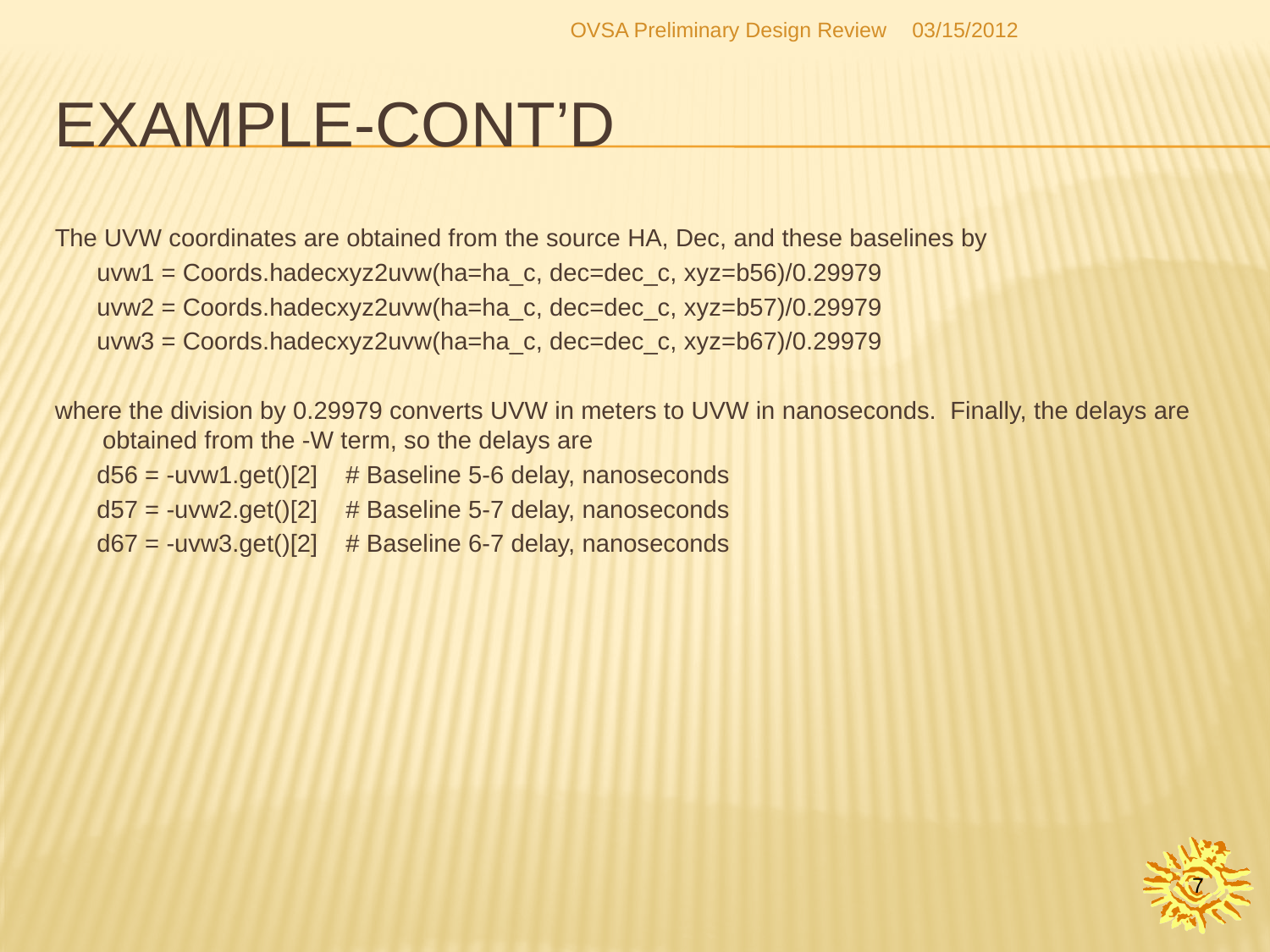

OVSA Preliminary Design Review
03/15/2012
# Example-cont’d
The UVW coordinates are obtained from the source HA, Dec, and these baselines by
      uvw1 = Coords.hadecxyz2uvw(ha=ha_c, dec=dec_c, xyz=b56)/0.29979
      uvw2 = Coords.hadecxyz2uvw(ha=ha_c, dec=dec_c, xyz=b57)/0.29979
      uvw3 = Coords.hadecxyz2uvw(ha=ha_c, dec=dec_c, xyz=b67)/0.29979

where the division by 0.29979 converts UVW in meters to UVW in nanoseconds.  Finally, the delays are obtained from the -W term, so the delays are
      d56 = -uvw1.get()[2]    # Baseline 5-6 delay, nanoseconds
      d57 = -uvw2.get()[2]    # Baseline 5-7 delay, nanoseconds
      d67 = -uvw3.get()[2]    # Baseline 6-7 delay, nanoseconds

7